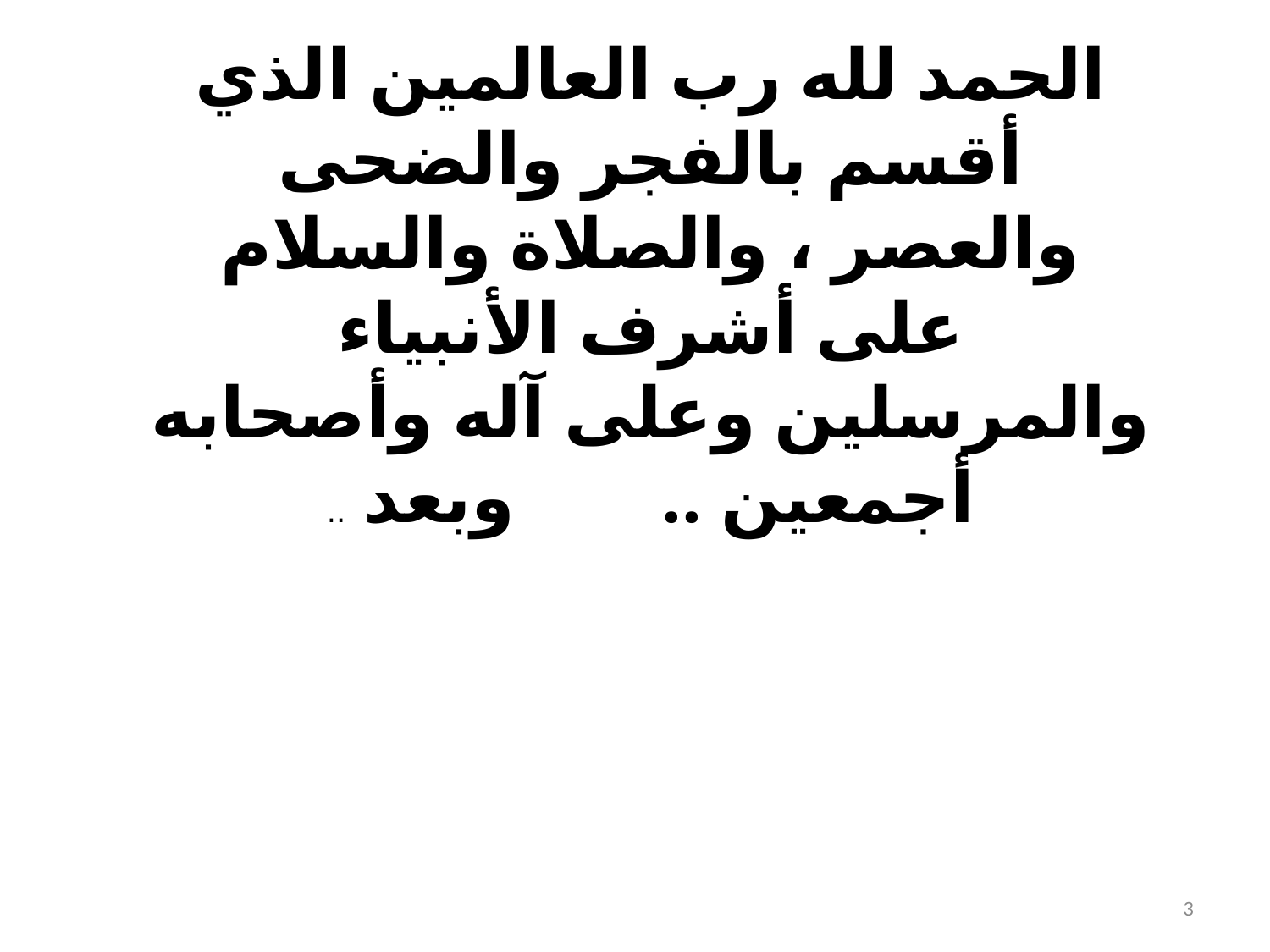

الحمد لله رب العالمين الذي أقسم بالفجر والضحى والعصر ، والصلاة والسلام على أشرف الأنبياء والمرسلين وعلى آله وأصحابه أجمعين ..        وبعد ..
3